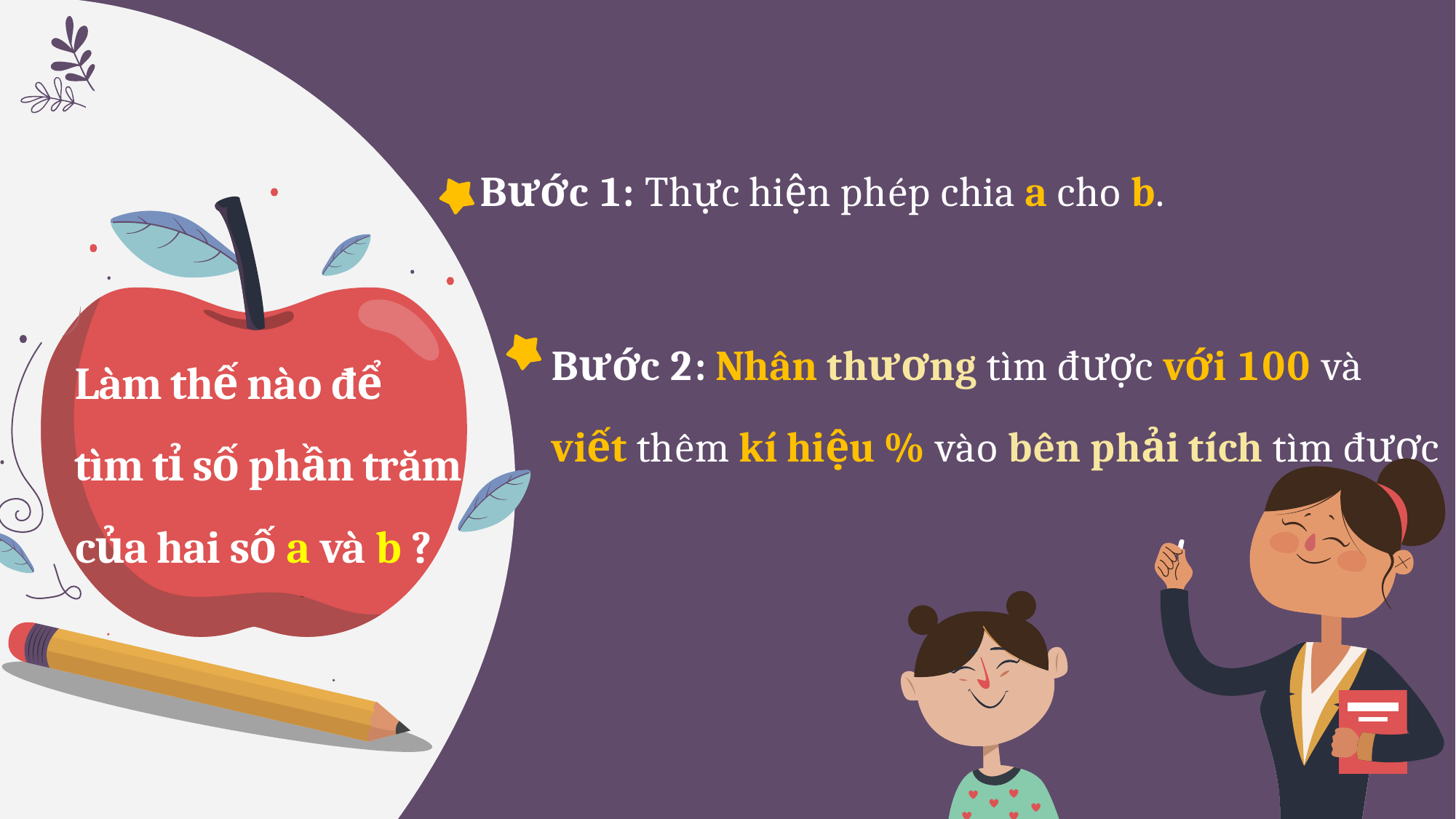

Bước 1: Thực hiện phép chia a cho b.

Làm thế nào để
tìm tỉ số phần trăm của hai số a và b ?

Bước 2: Nhân thương tìm được với 100 và
viết thêm kí hiệu % vào bên phải tích tìm được